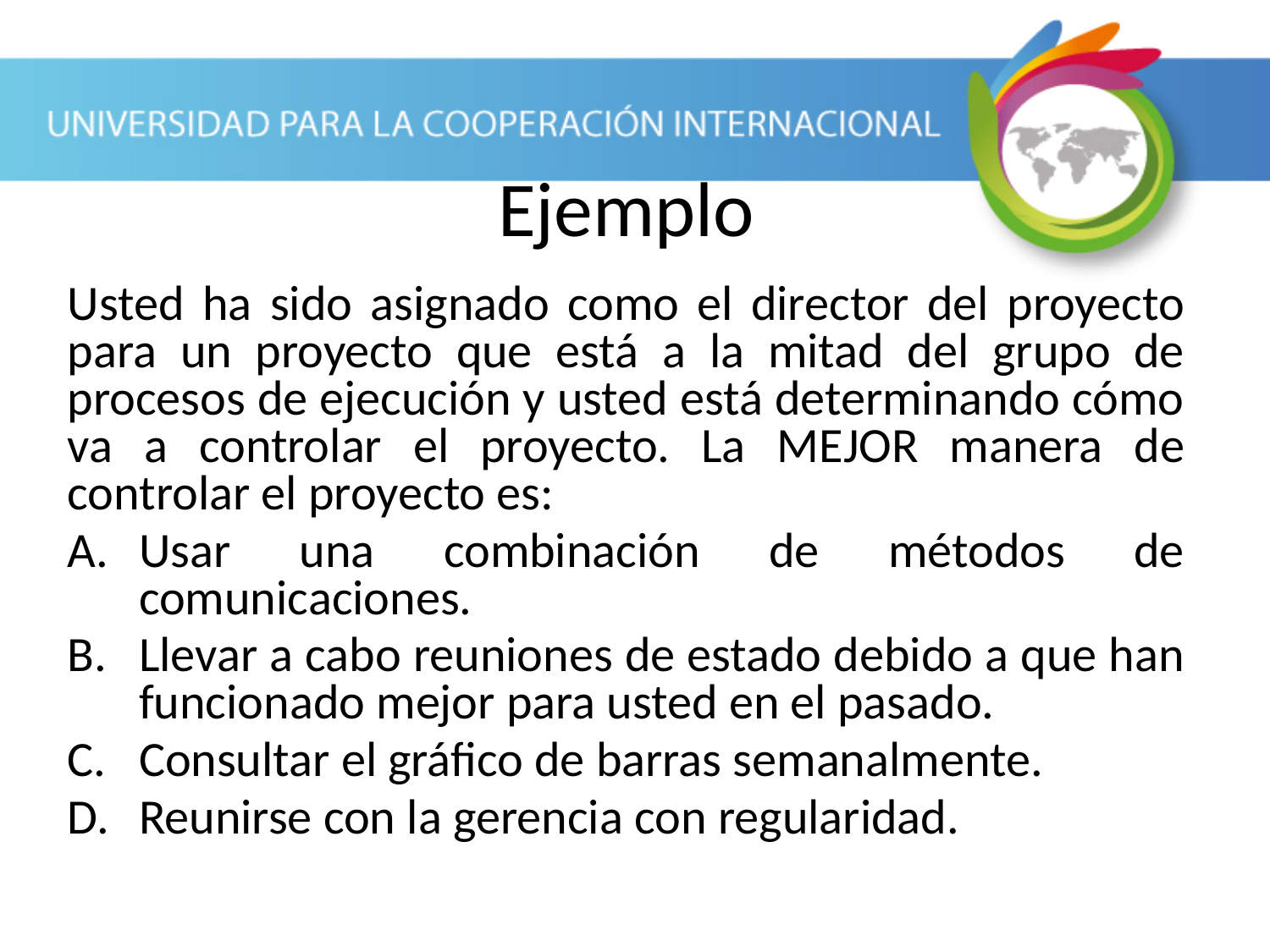

Ejemplo
Usted ha sido asignado como el director del proyecto para un proyecto que está a la mitad del grupo de procesos de ejecución y usted está determinando cómo va a controlar el proyecto. La MEJOR manera de controlar el proyecto es:
Usar una combinación de métodos de comunicaciones.
Llevar a cabo reuniones de estado debido a que han funcionado mejor para usted en el pasado.
Consultar el gráfico de barras semanalmente.
Reunirse con la gerencia con regularidad.